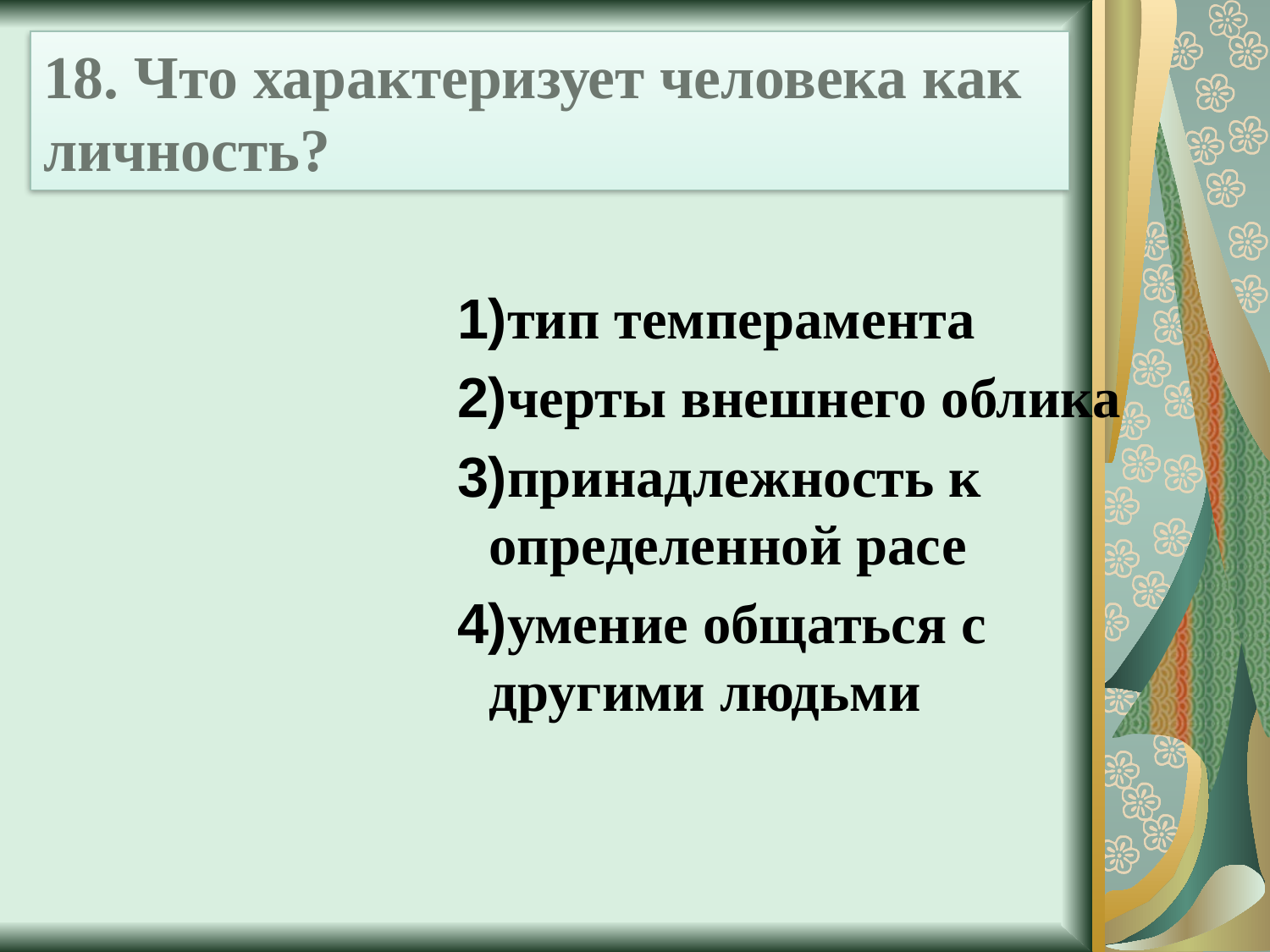

# 18. Что характеризует человека как личность?

1)тип темперамента
2)черты внешнего облика
3)принадлежность к определенной расе
4)умение общаться с другими людьми